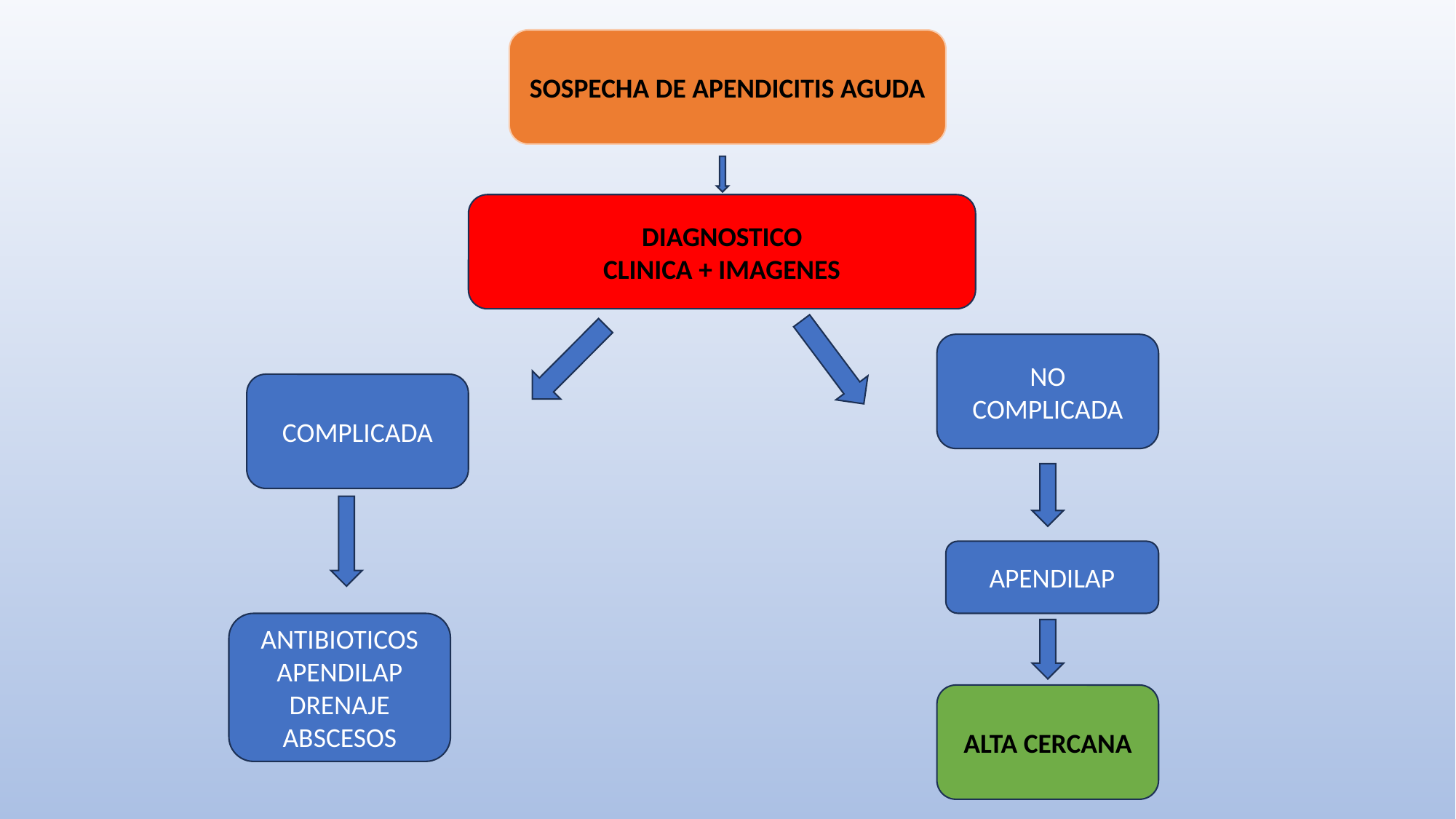

SOSPECHA DE APENDICITIS AGUDA

DIAGNOSTICO
CLINICA + IMAGENES

NO COMPLICADA
COMPLICADA

APENDILAP
ANTIBIOTICOS
APENDILAP
DRENAJE ABSCESOS

ALTA CERCANA